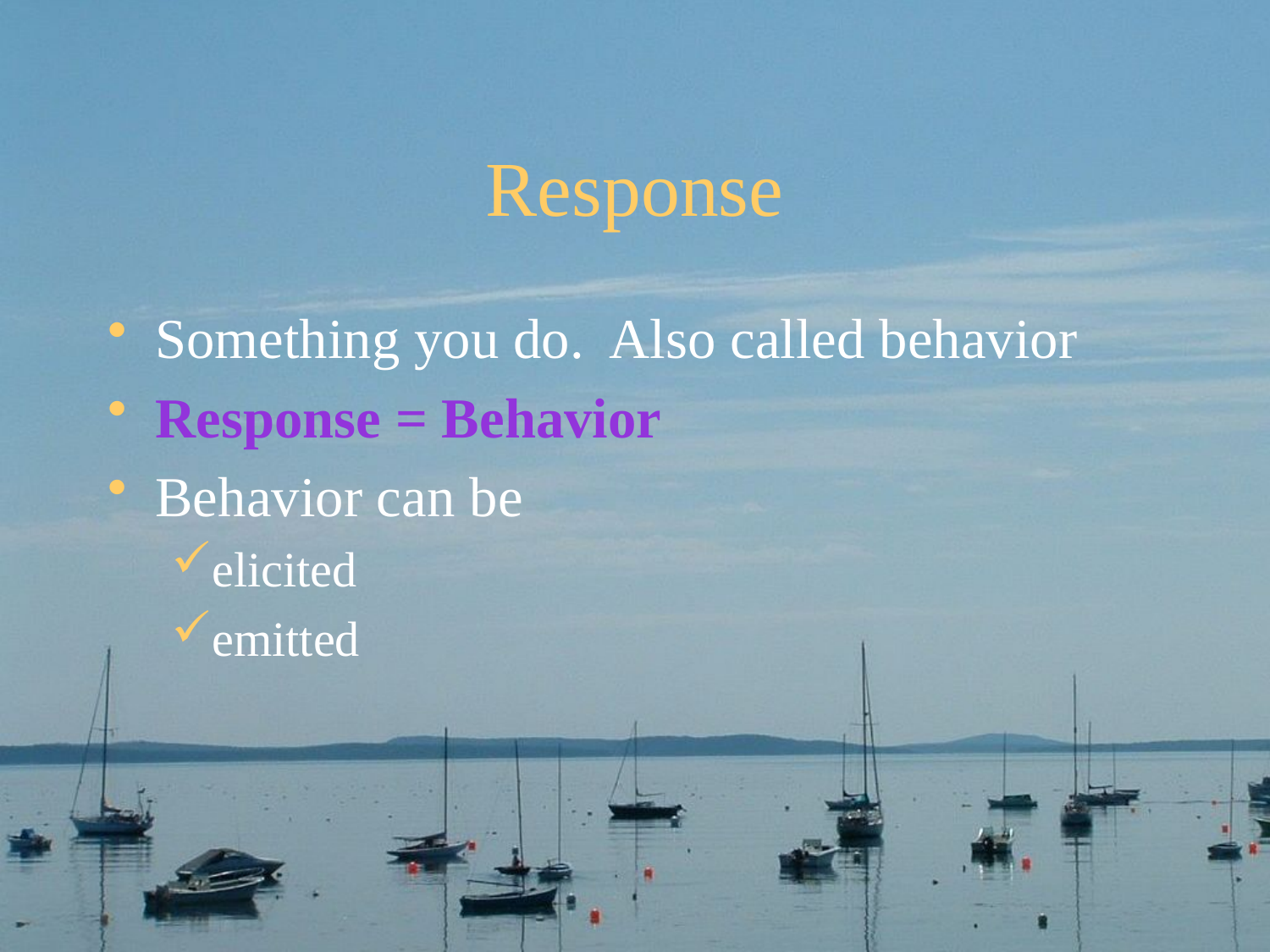

# Response
Something you do.  Also called behavior
Response = Behavior
Behavior can be
elicited
emitted